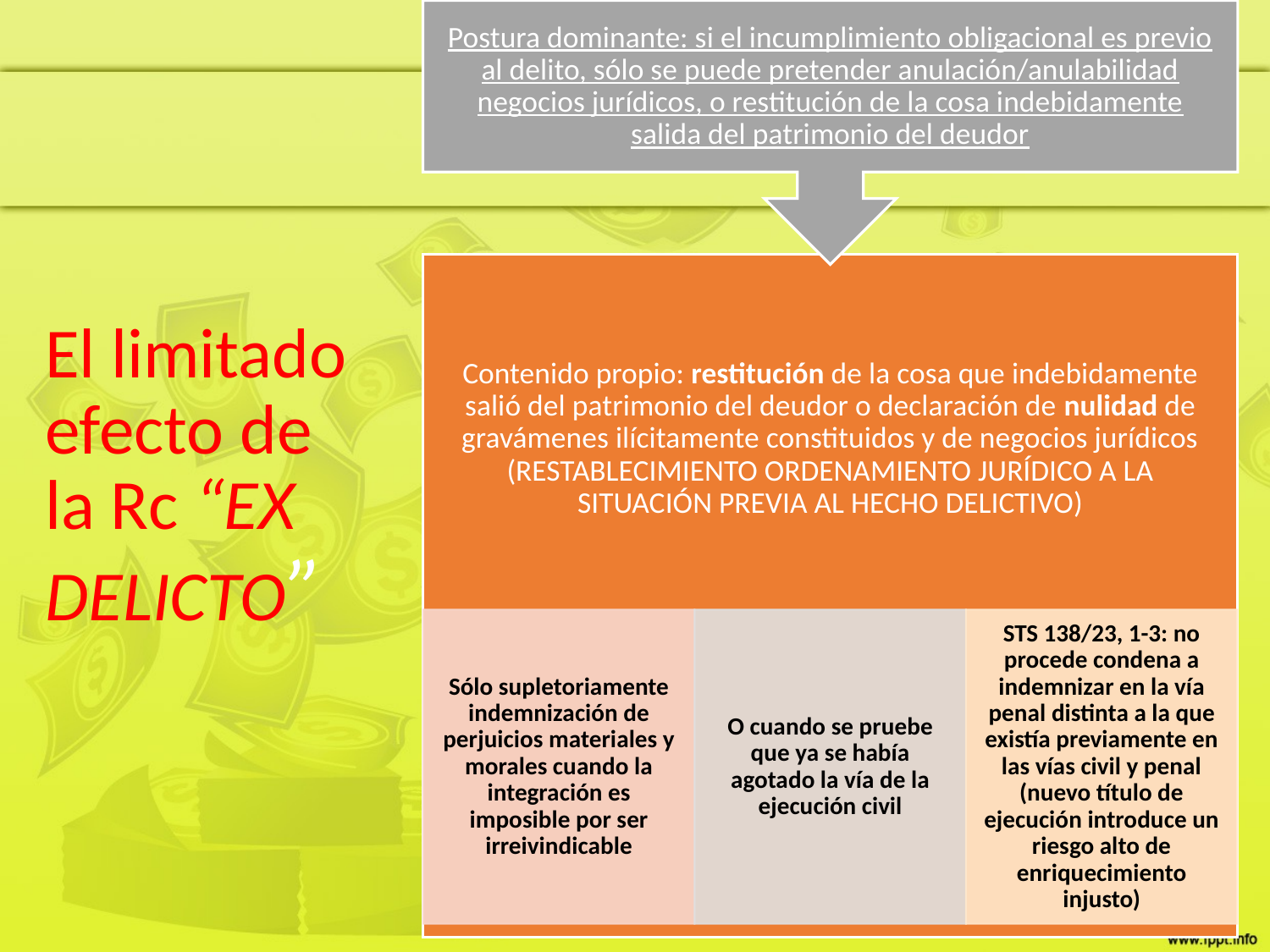

Contenido propio: restitución de la cosa que indebidamente salió del patrimonio del deudor o declaración de nulidad de gravámenes ilícitamente constituidos y de negocios jurídicos (RESTABLECIMIENTO ORDENAMIENTO JURÍDICO A LA SITUACIÓN PREVIA AL HECHO DELICTIVO)
Sólo supletoriamente indemnización de perjuicios materiales y morales cuando la integración es imposible por ser irreivindicable
O cuando se pruebe que ya se había agotado la vía de la ejecución civil
STS 138/23, 1-3: no procede condena a indemnizar en la vía penal distinta a la que existía previamente en las vías civil y penal (nuevo título de ejecución introduce un riesgo alto de enriquecimiento injusto)
Postura dominante: si el incumplimiento obligacional es previo al delito, sólo se puede pretender anulación/anulabilidad negocios jurídicos, o restitución de la cosa indebidamente salida del patrimonio del deudor
# El limitado efecto de la Rc “EX DELICTO”